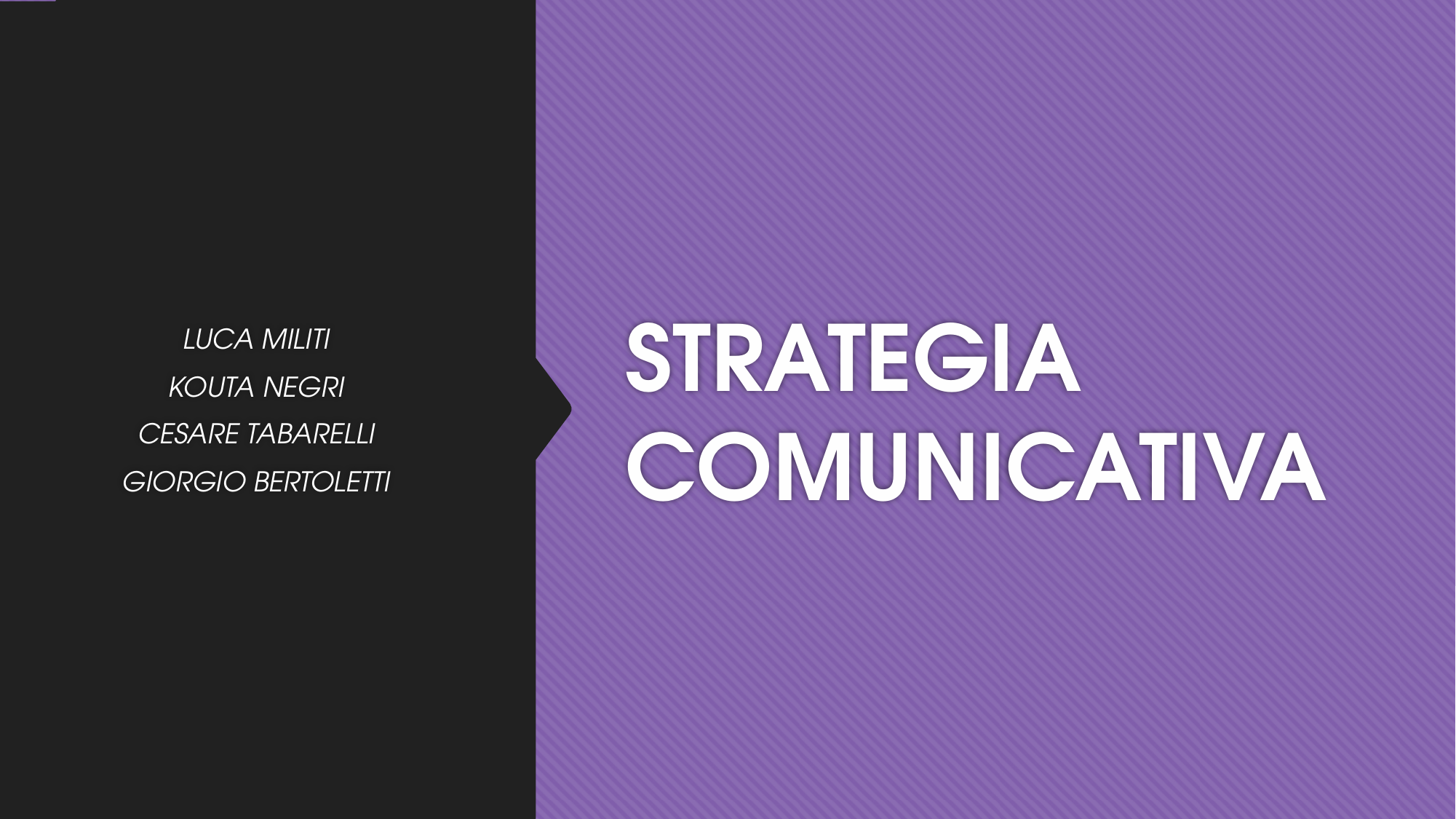

LUCA MILITI
KOUTA NEGRI
CESARE TABARELLI
GIORGIO BERTOLETTI
# STRATEGIA COMUNICATIVA